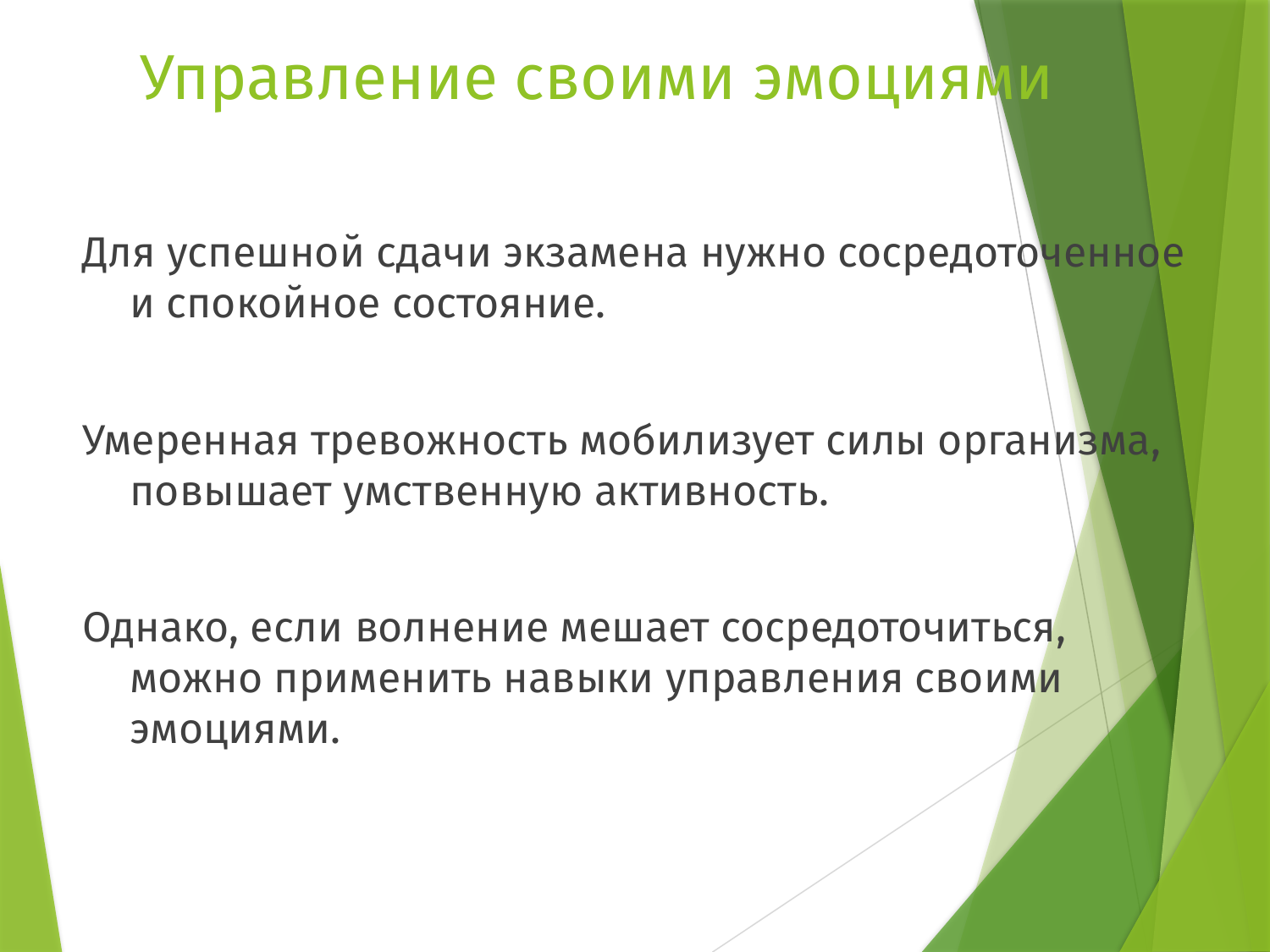

# Управление своими эмоциями
Для успешной сдачи экзамена нужно сосредоточенное и спокойное состояние.

Умеренная тревожность мобилизует силы организма, повышает умственную активность.

Однако, если волнение мешает сосредоточиться, можно применить навыки управления своими эмоциями.